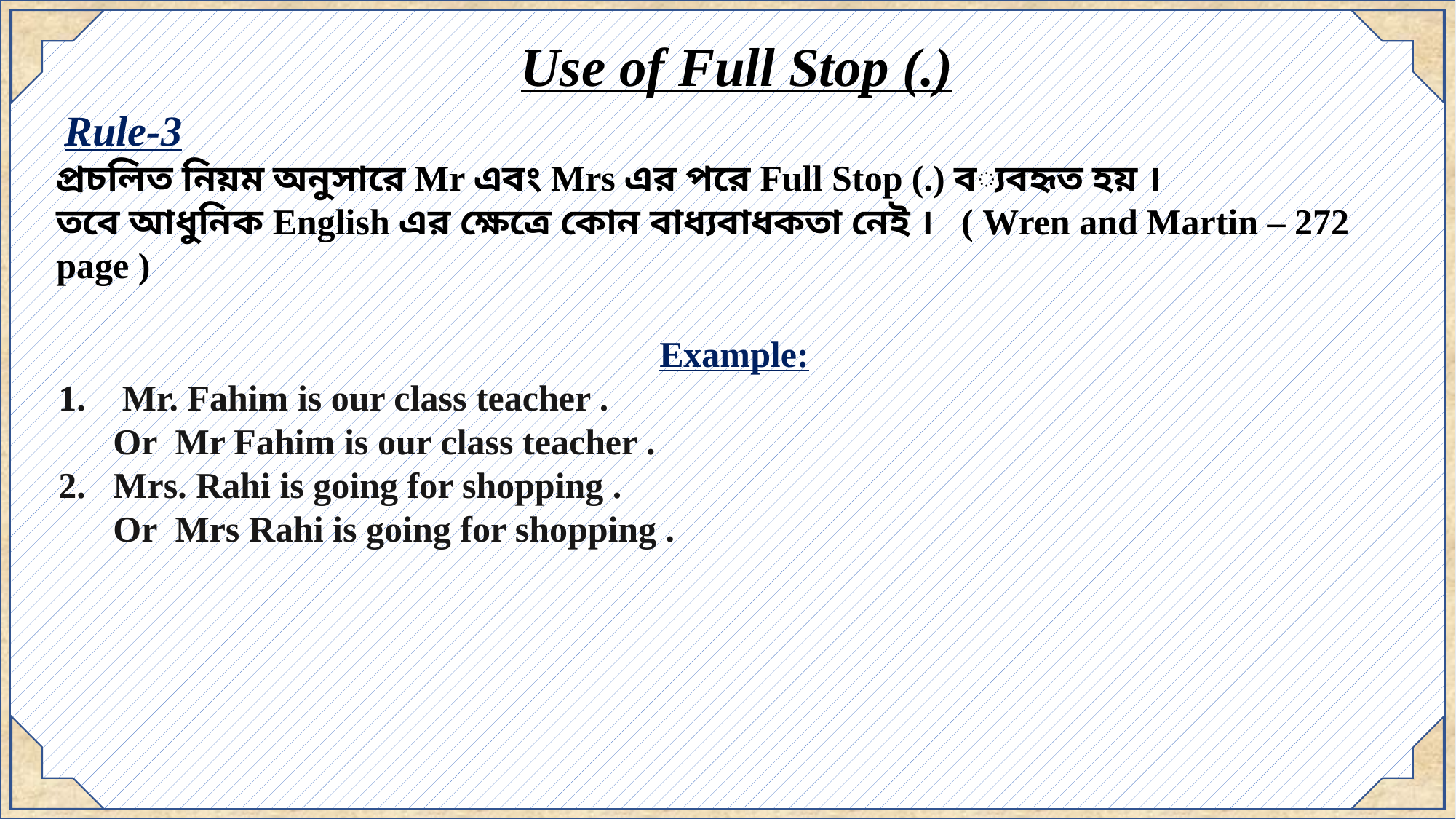

Use of Full Stop (.)
 Rule-3
প্রচলিত নিয়ম অনুসারে Mr এবং Mrs এর পরে Full Stop (.) ব্যবহৃত হয় ।
তবে আধুনিক English এর ক্ষেত্রে কোন বাধ্যবাধকতা নেই ।   ( Wren and Martin – 272 page )
Example:
 Mr. Fahim is our class teacher .
      Or  Mr Fahim is our class teacher .
Mrs. Rahi is going for shopping .
      Or  Mrs Rahi is going for shopping .